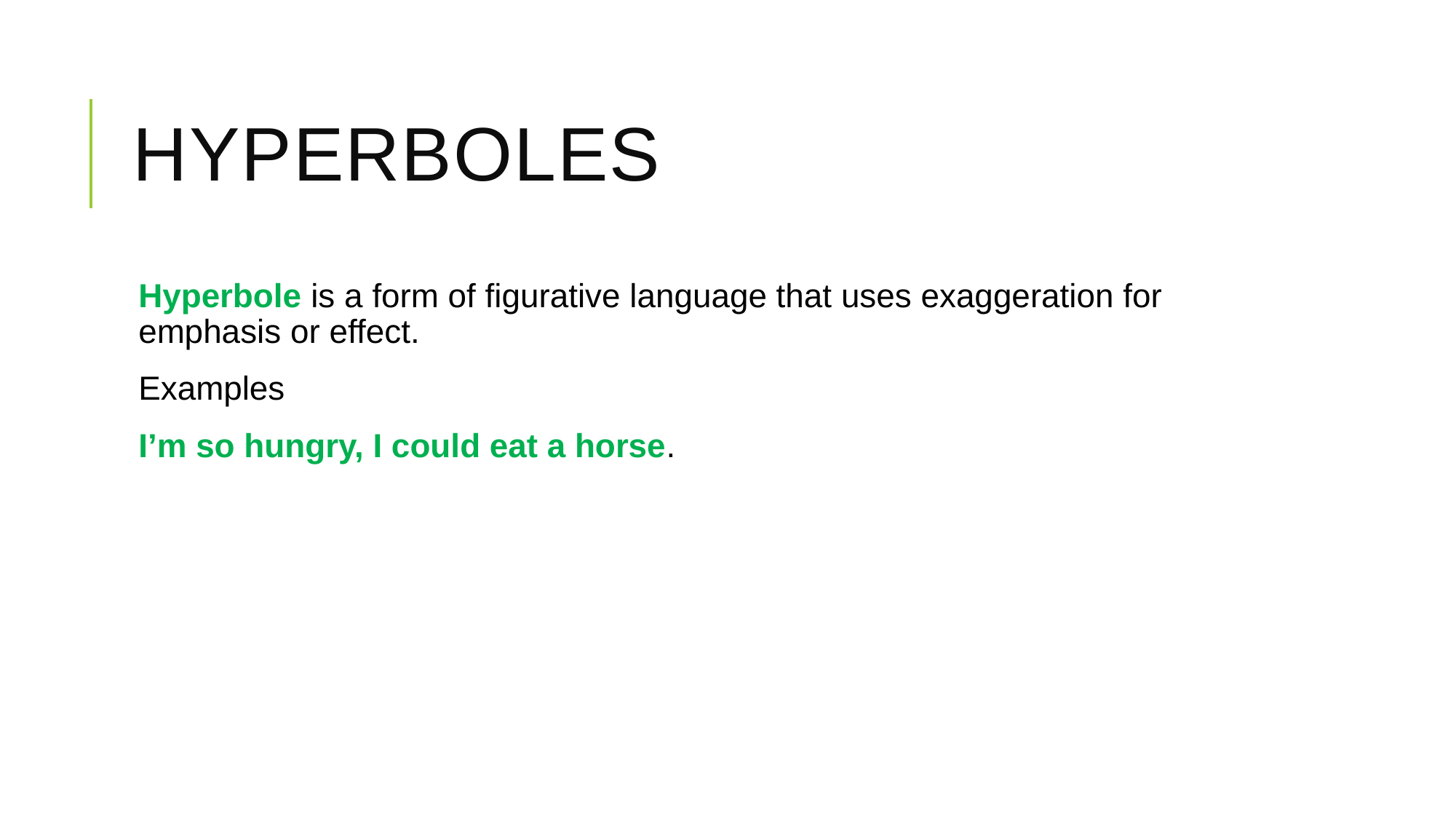

# Hyperboles
Hyperbole is a form of figurative language that uses exaggeration for emphasis or effect.
Examples
I’m so hungry, I could eat a horse.